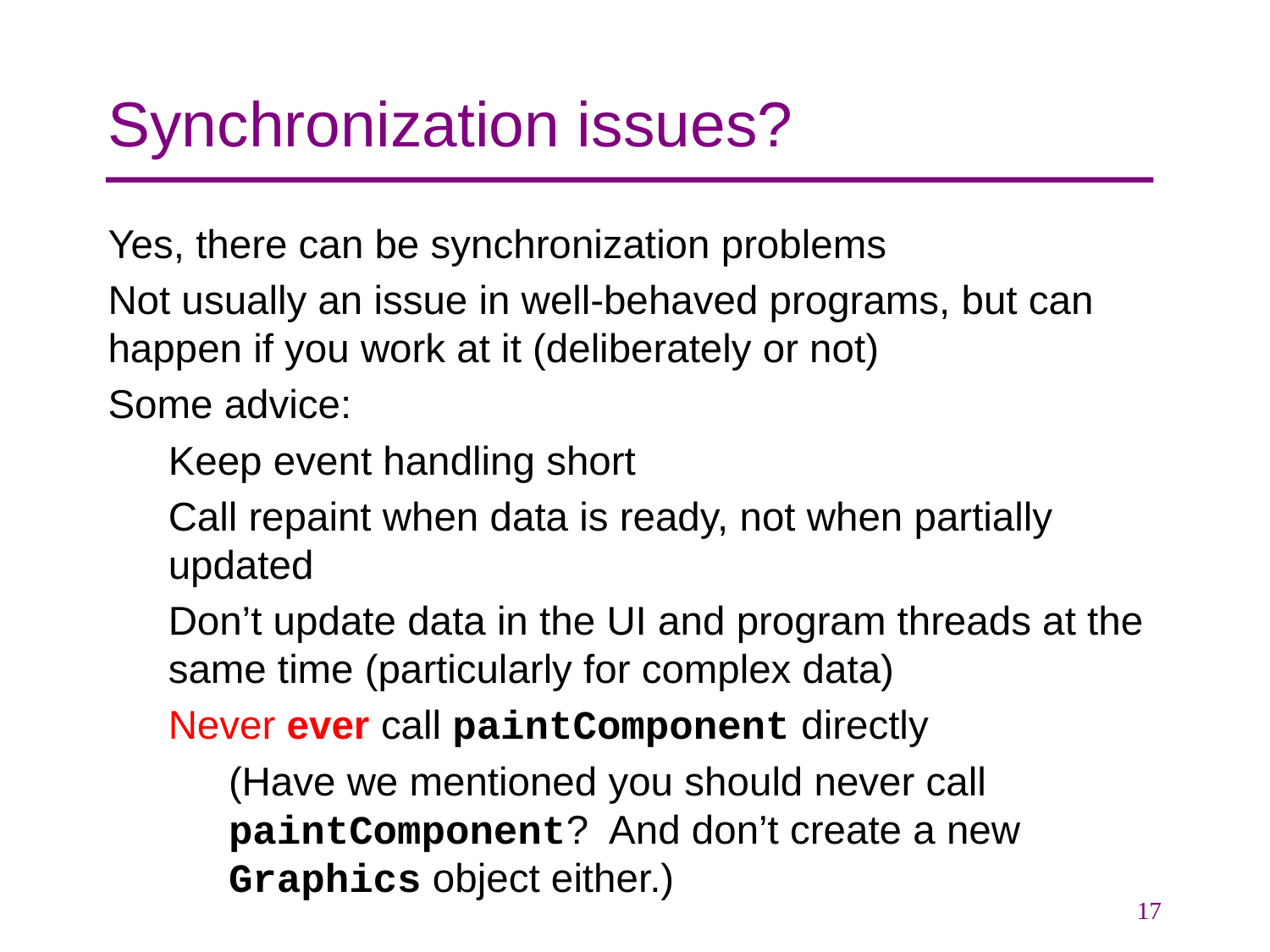

# Synchronization issues?
Yes, there can be synchronization problems
Not usually an issue in well-behaved programs, but can happen if you work at it (deliberately or not)
Some advice:
Keep event handling short
Call repaint when data is ready, not when partially updated
Don’t update data in the UI and program threads at the same time (particularly for complex data)
Never ever call paintComponent directly
(Have we mentioned you should never call paintComponent?  And don’t create a new Graphics object either.)
17